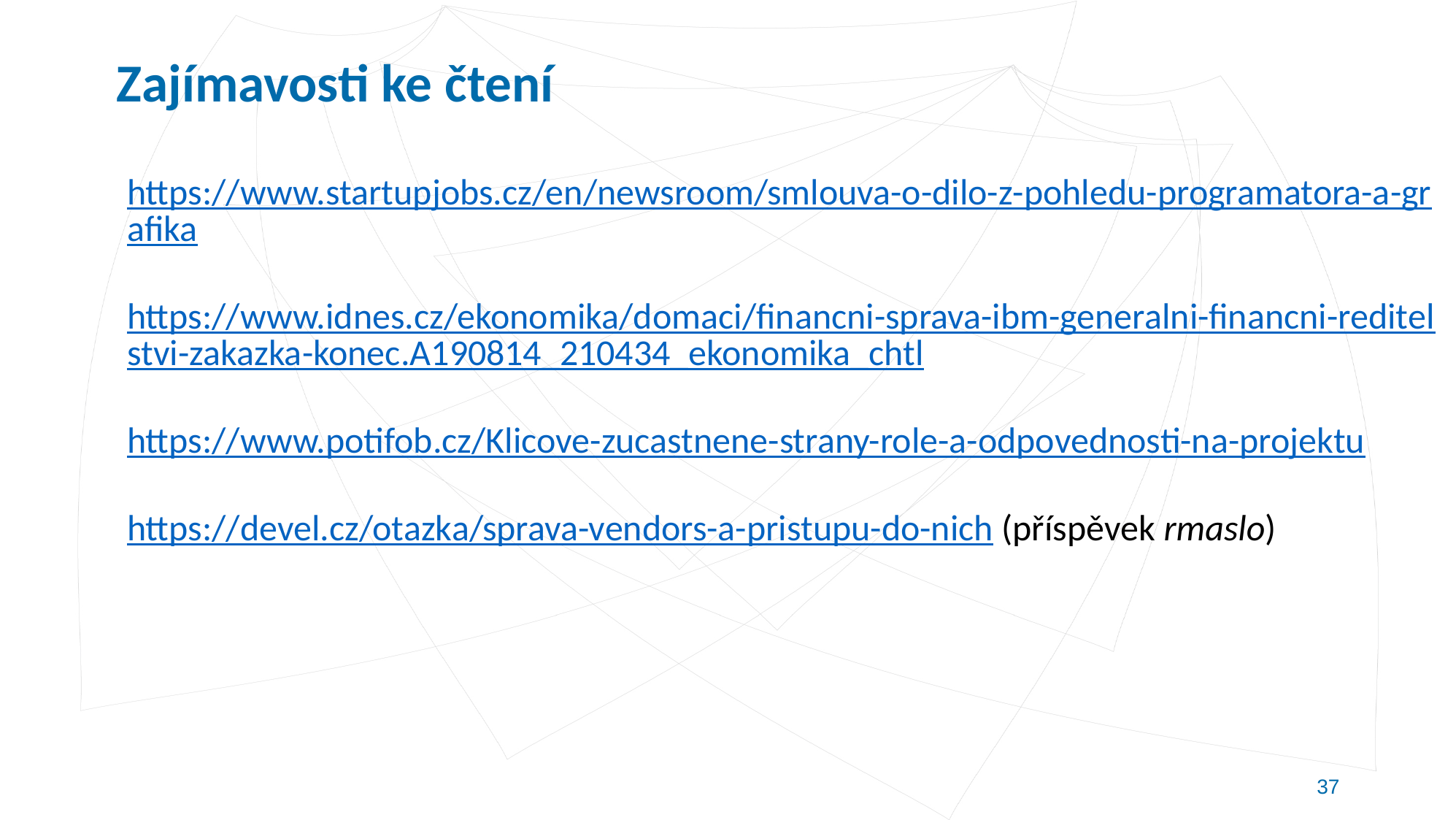

# Zajímavosti ke čtení

https://www.startupjobs.cz/en/newsroom/smlouva-o-dilo-z-pohledu-programatora-a-grafika

https://www.idnes.cz/ekonomika/domaci/financni-sprava-ibm-generalni-financni-reditelstvi-zakazka-konec.A190814_210434_ekonomika_chtl

https://www.potifob.cz/Klicove-zucastnene-strany-role-a-odpovednosti-na-projektu

https://devel.cz/otazka/sprava-vendors-a-pristupu-do-nich (příspěvek rmaslo)

37